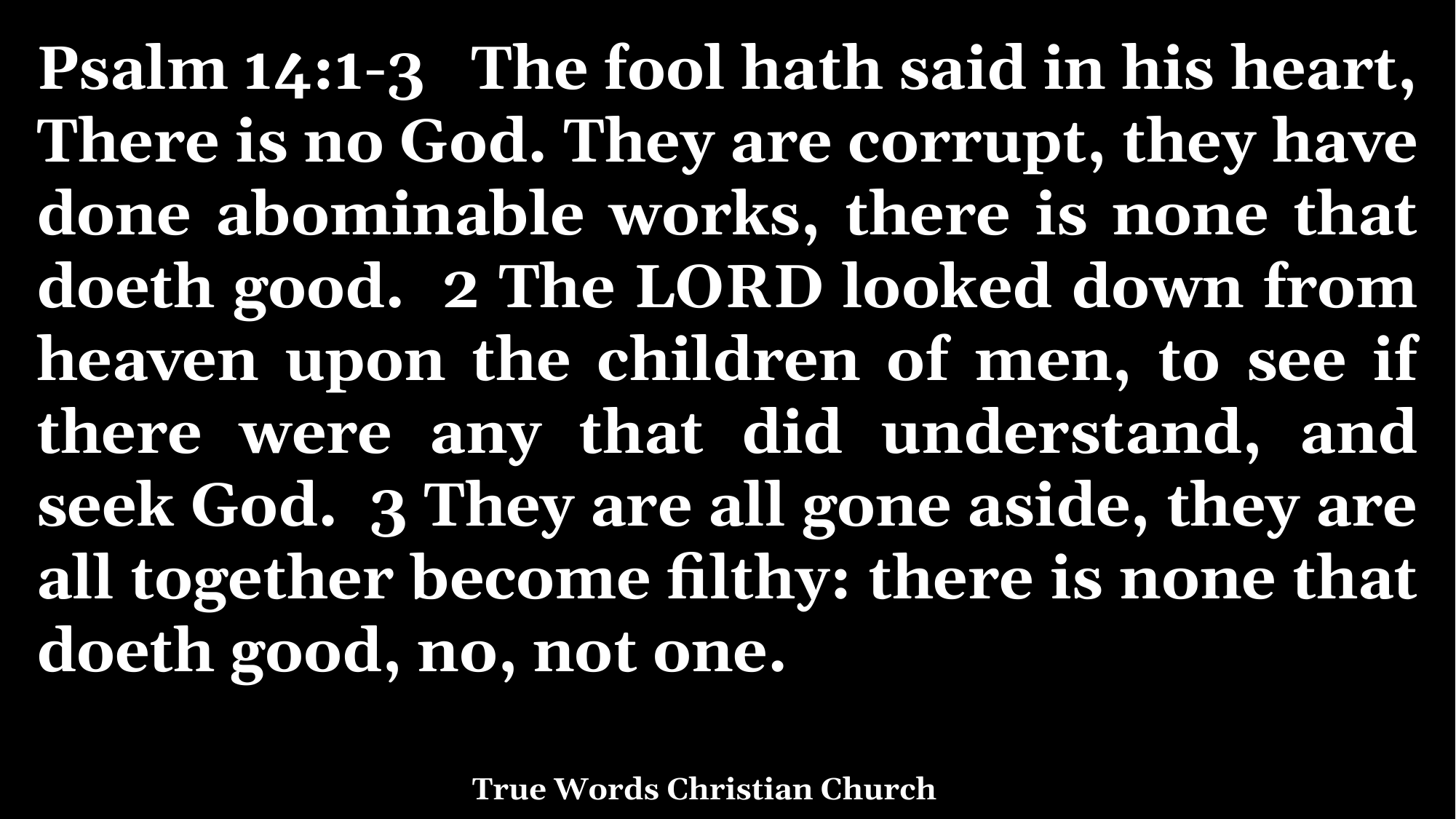

Psalm 14:1-3   The fool hath said in his heart, There is no God. They are corrupt, they have done abominable works, there is none that doeth good.  2 The LORD looked down from heaven upon the children of men, to see if there were any that did understand, and seek God.  3 They are all gone aside, they are all together become filthy: there is none that doeth good, no, not one.
True Words Christian Church